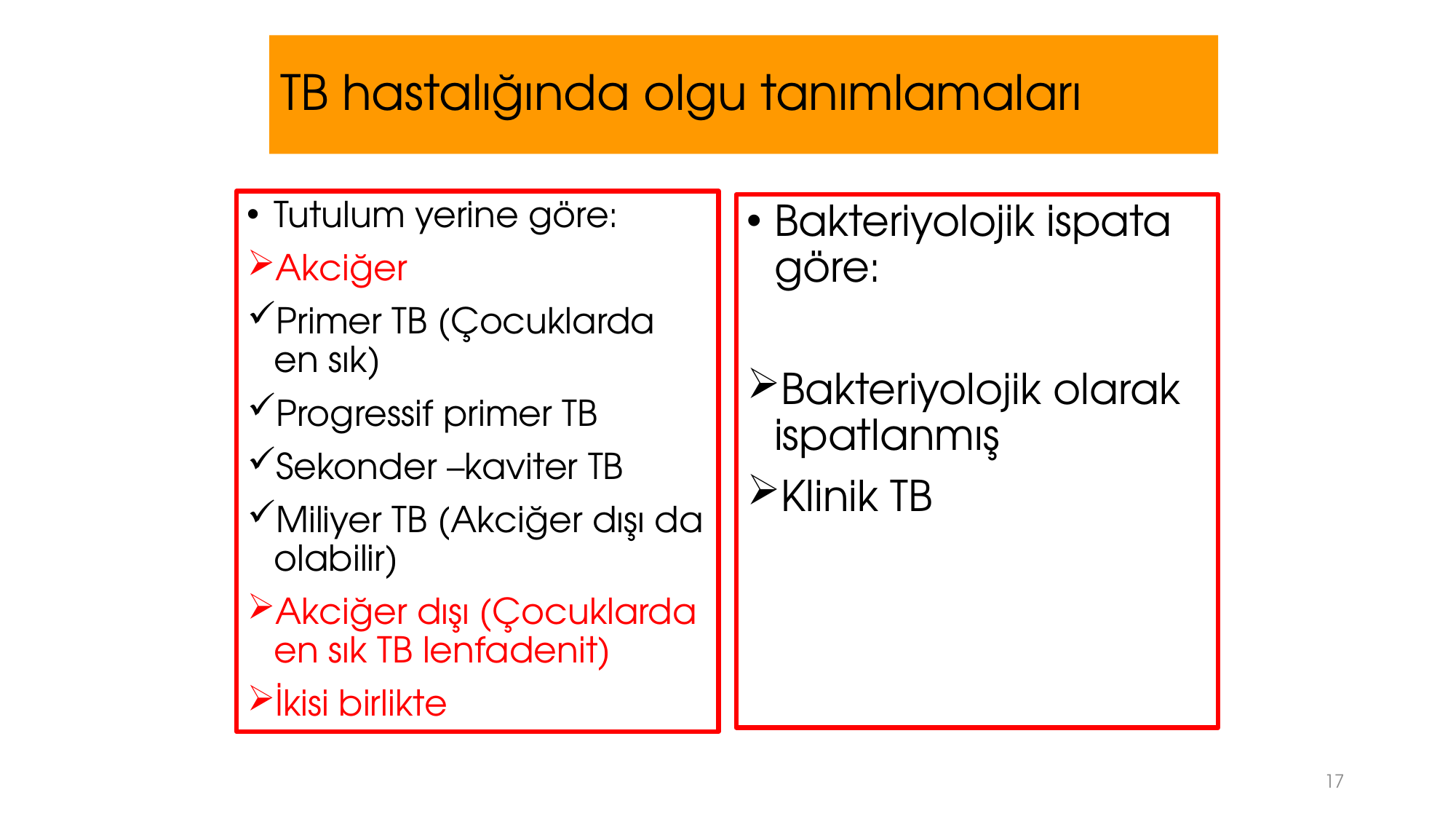

TB hastalığında olgu tanımlamaları
Tutulum yerine göre:
Akciğer
Primer TB (Çocuklarda en sık)
Progressif primer TB
Sekonder –kaviter TB
Miliyer TB (Akciğer dışı da olabilir)
Akciğer dışı (Çocuklarda en sık TB lenfadenit)
İkisi birlikte
Bakteriyolojik ispata göre:

Bakteriyolojik olarak ispatlanmış
Klinik TB
17